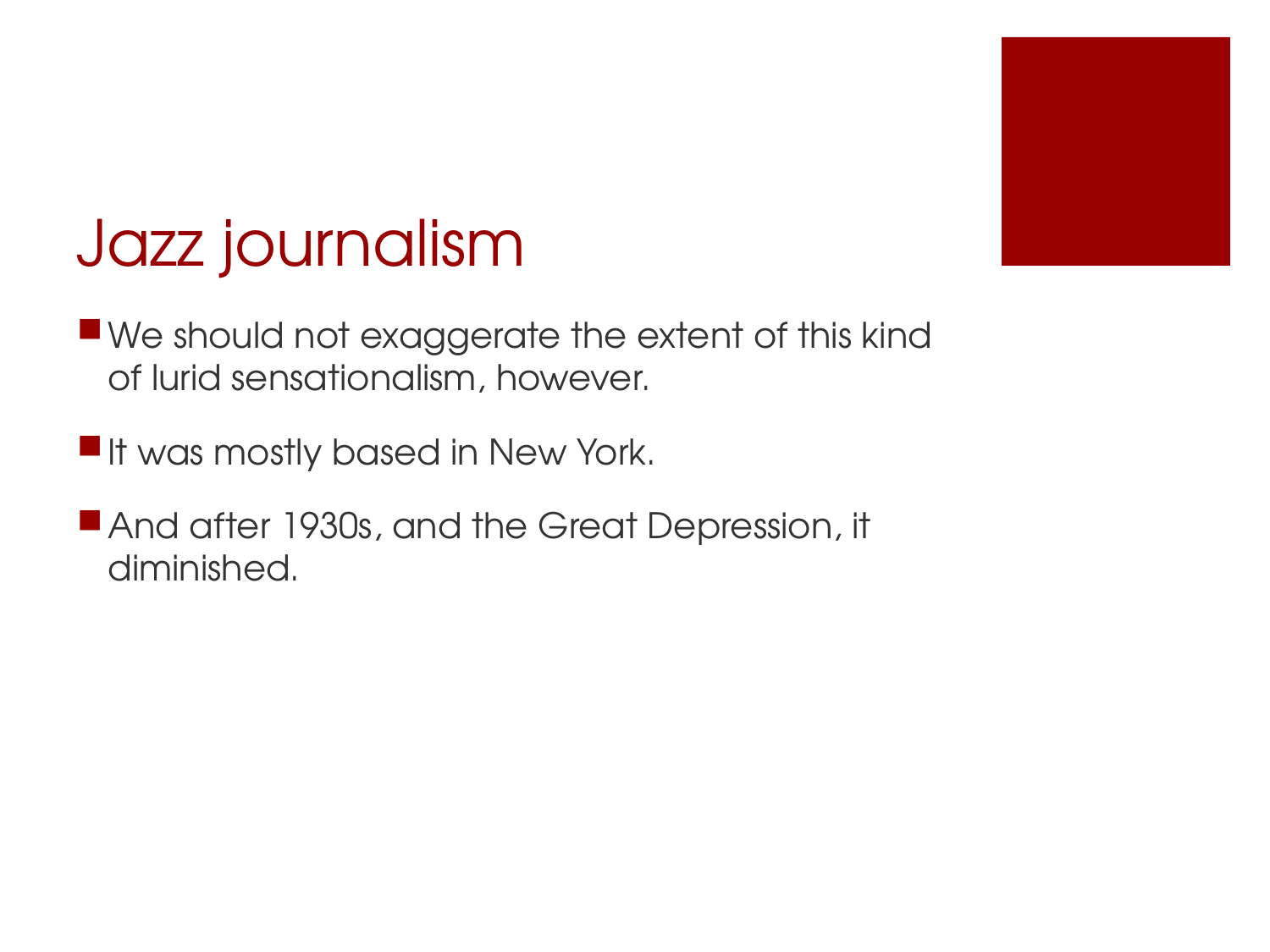

# Jazz journalism
We should not exaggerate the extent of this kind of lurid sensationalism, however.
It was mostly based in New York.
And after 1930s, and the Great Depression, it diminished.